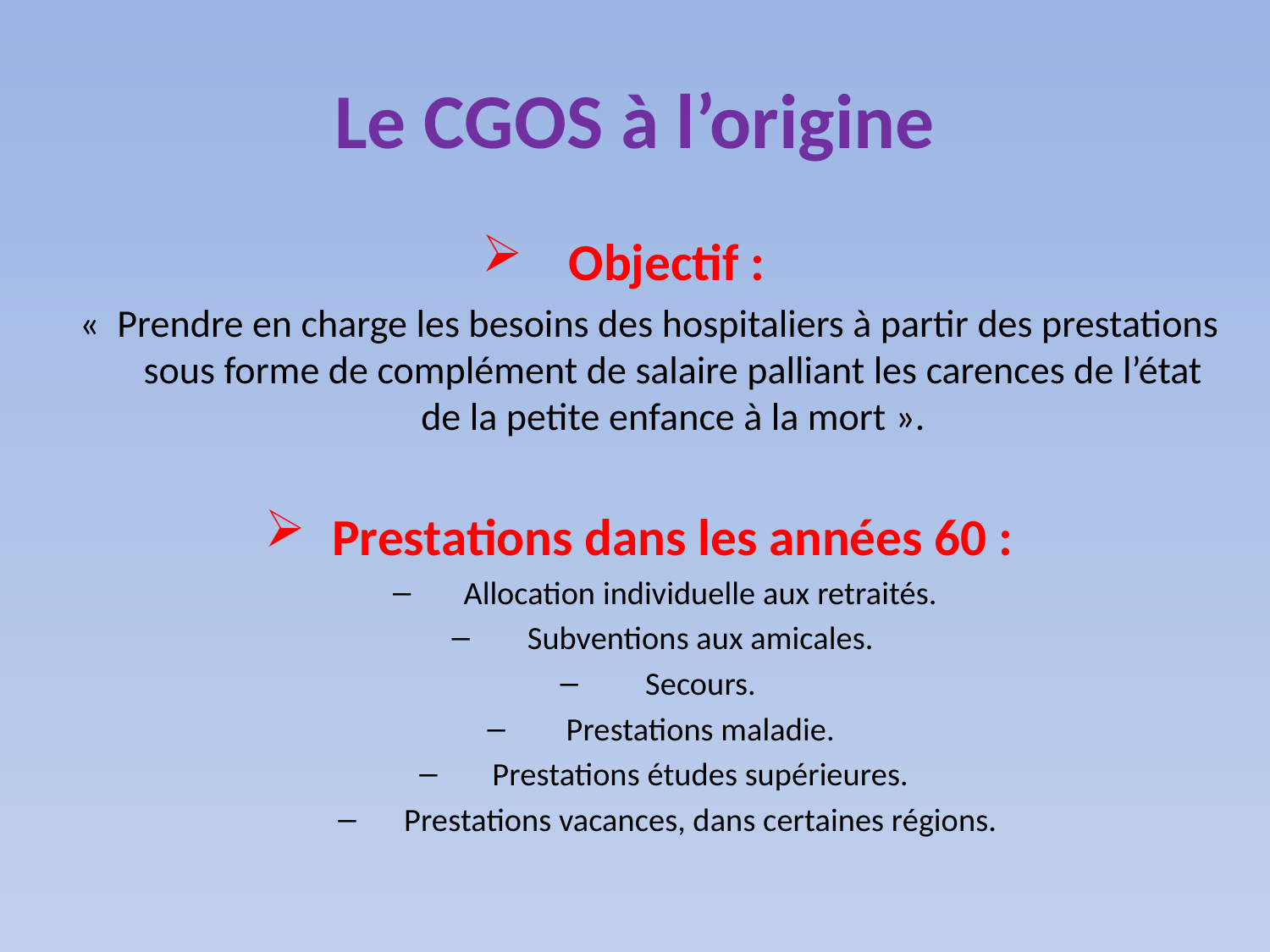

# Le CGOS à l’origine
Objectif :
«  Prendre en charge les besoins des hospitaliers à partir des prestations sous forme de complément de salaire palliant les carences de l’état de la petite enfance à la mort ».

Prestations dans les années 60 :
Allocation individuelle aux retraités.
Subventions aux amicales.
Secours.
Prestations maladie.
Prestations études supérieures.
Prestations vacances, dans certaines régions.